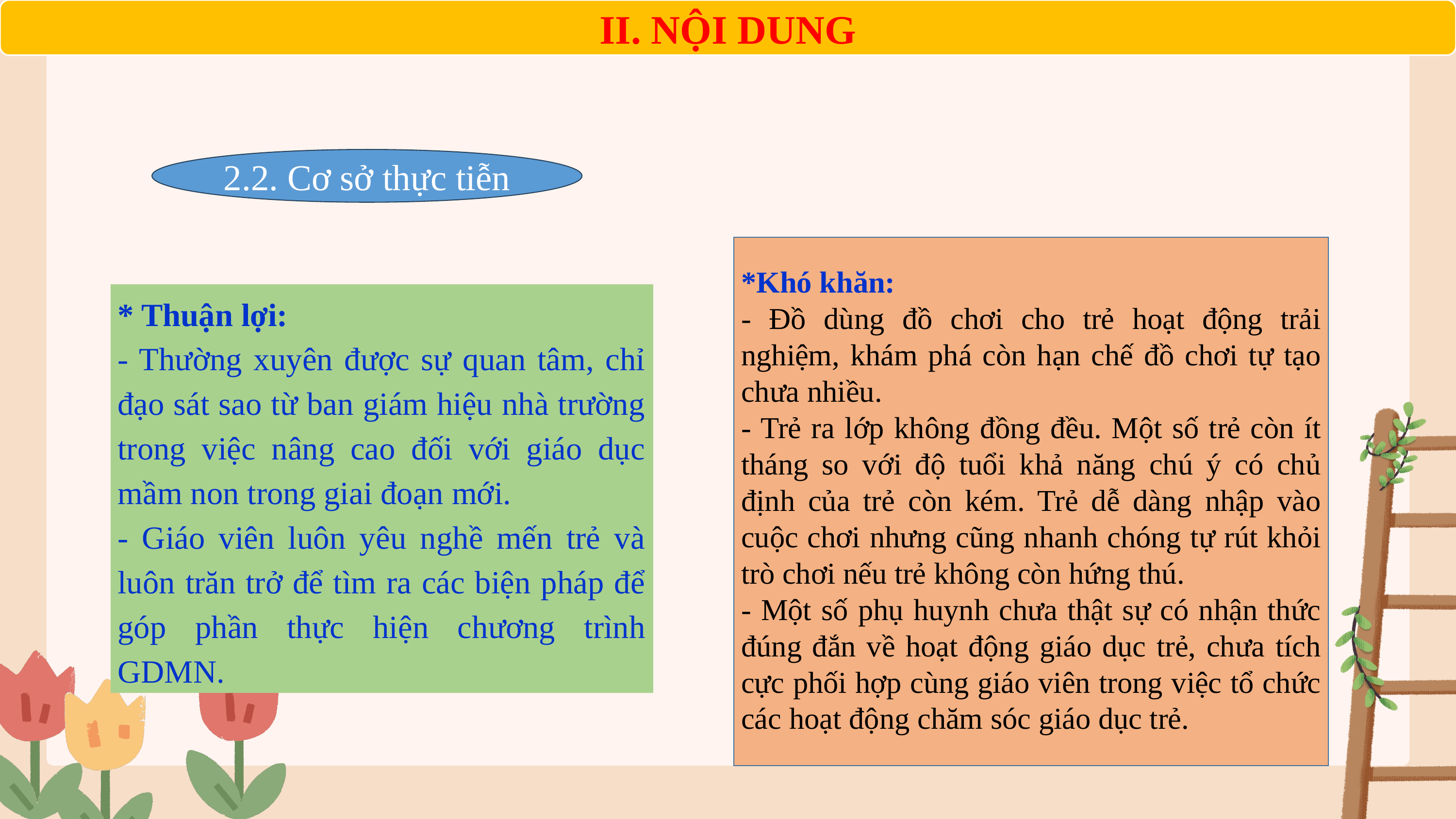

II. NỘI DUNG

2.2. Cơ sở thực tiễn

*Khó khăn:
- Đồ dùng đồ chơi cho trẻ hoạt động trải nghiệm, khám phá còn hạn chế đồ chơi tự tạo chưa nhiều.
- Trẻ ra lớp không đồng đều. Một số trẻ còn ít tháng so với độ tuổi khả năng chú ý có chủ định của trẻ còn kém. Trẻ dễ dàng nhập vào cuộc chơi nhưng cũng nhanh chóng tự rút khỏi trò chơi nếu trẻ không còn hứng thú.
- Một số phụ huynh chưa thật sự có nhận thức đúng đắn về hoạt động giáo dục trẻ, chưa tích cực phối hợp cùng giáo viên trong việc tổ chức các hoạt động chăm sóc giáo dục trẻ.

* Thuận lợi:
- Thường xuyên được sự quan tâm, chỉ đạo sát sao từ ban giám hiệu nhà trường trong việc nâng cao đối với giáo dục mầm non trong giai đoạn mới.
- Giáo viên luôn yêu nghề mến trẻ và luôn trăn trở để tìm ra các biện pháp để góp phần thực hiện chương trình GDMN.